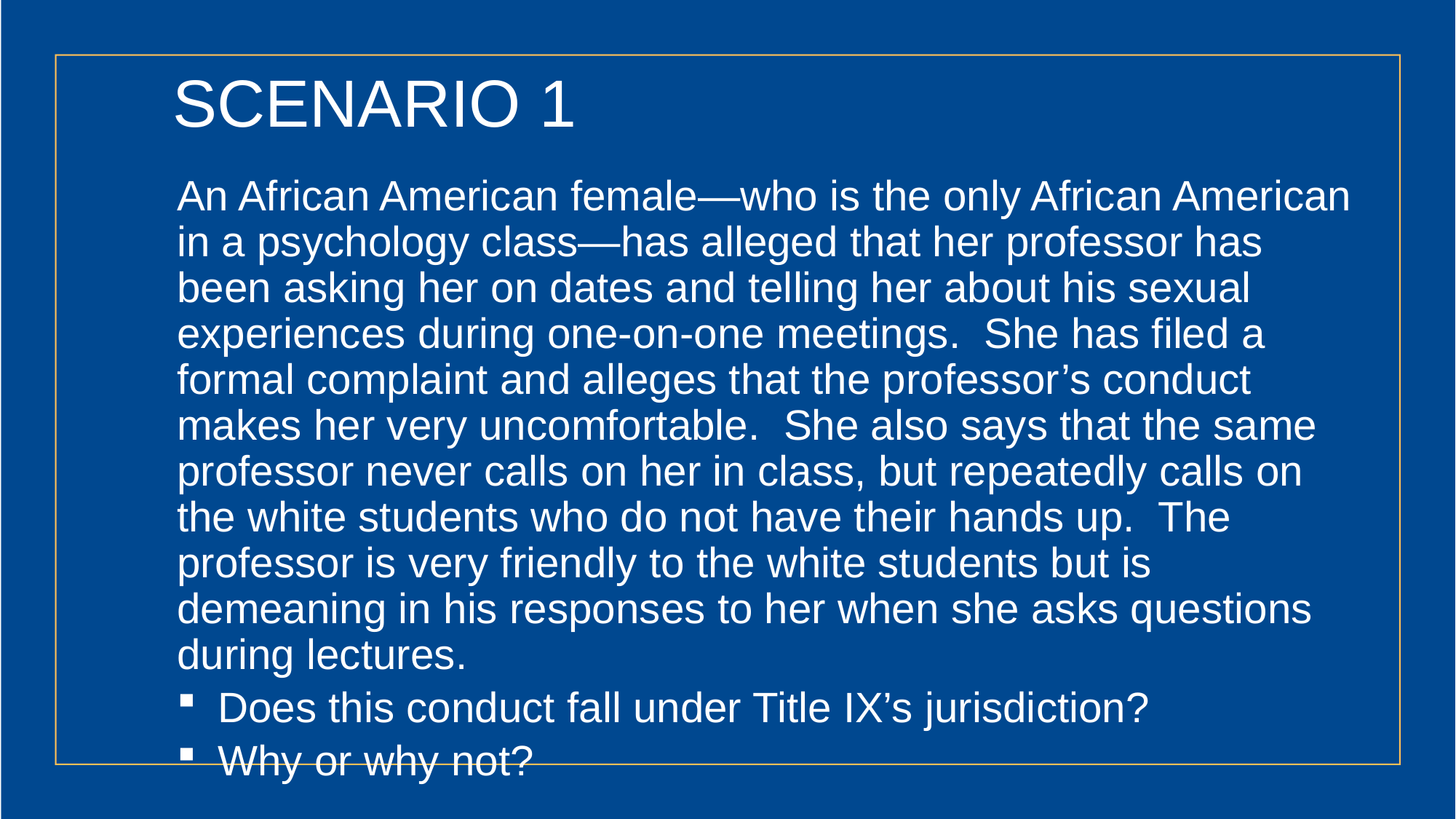

# SCENARIO 1
An African American female—who is the only African American in a psychology class—has alleged that her professor has been asking her on dates and telling her about his sexual experiences during one-on-one meetings.  She has filed a formal complaint and alleges that the professor’s conduct makes her very uncomfortable.  She also says that the same professor never calls on her in class, but repeatedly calls on the white students who do not have their hands up.  The professor is very friendly to the white students but is demeaning in his responses to her when she asks questions during lectures.
Does this conduct fall under Title IX’s jurisdiction?
Why or why not?